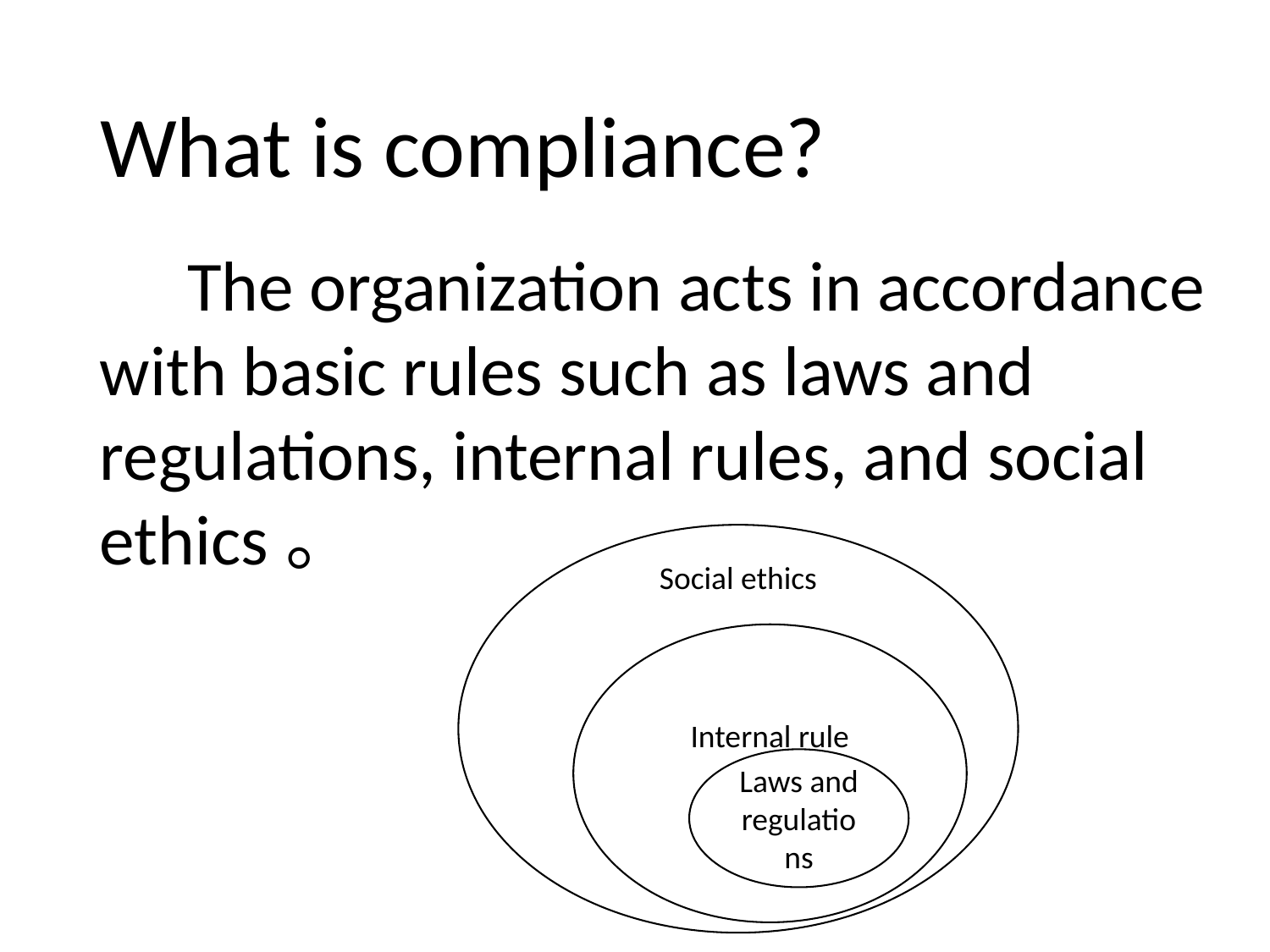

# What is compliance?
　The organization acts in accordance with basic rules such as laws and regulations, internal rules, and social ethics。
Social ethics

Internal rule

Laws and regulations